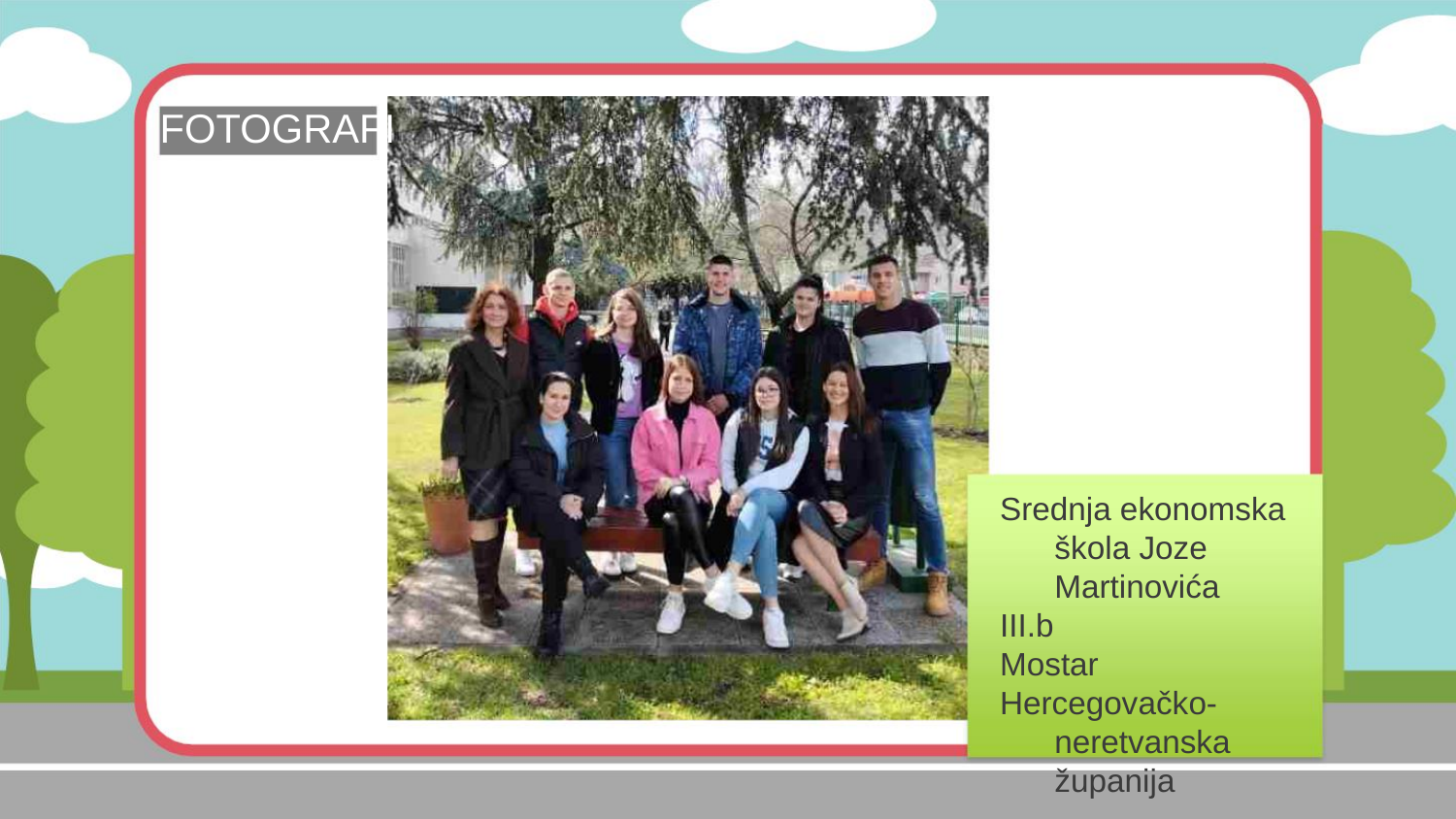

FOTOGRAFIJA EKIPE:
Srednja ekonomska
škola Joze
Martinovića
III.b
Mostar
Hercegovačko-
neretvanska
županija